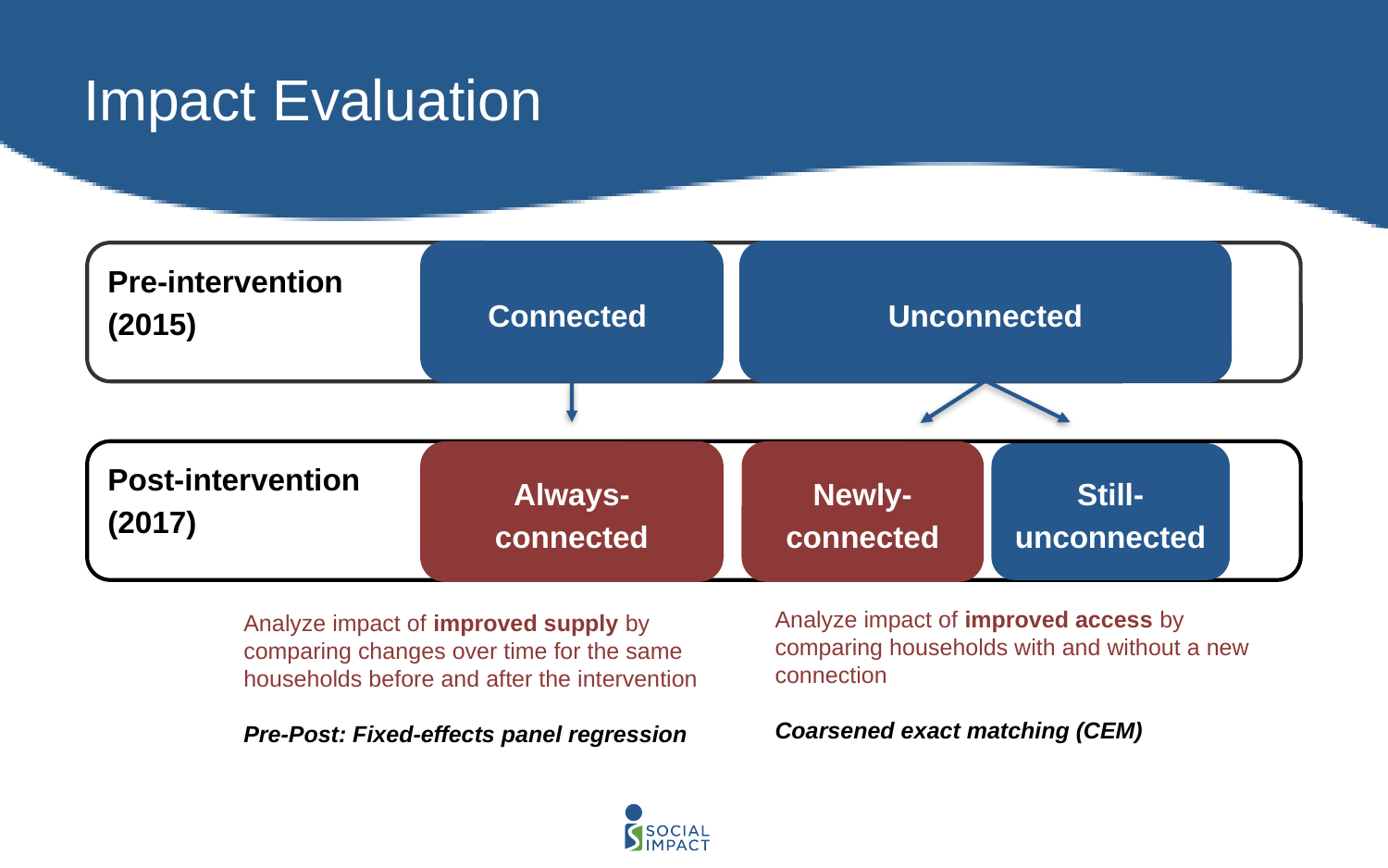

# Impact Evaluation
Connected
Pre-intervention
(2015)
Unconnected
Post-intervention
(2017)
Always-connected
Newly-connected
Still-unconnected
Always-connected
(n=239)
Analyze impact of improved access by comparing households with and without a new connection

Coarsened exact matching (CEM)
Analyze impact of improved supply by comparing changes over time for the same households before and after the intervention

Pre-Post: Fixed-effects panel regression